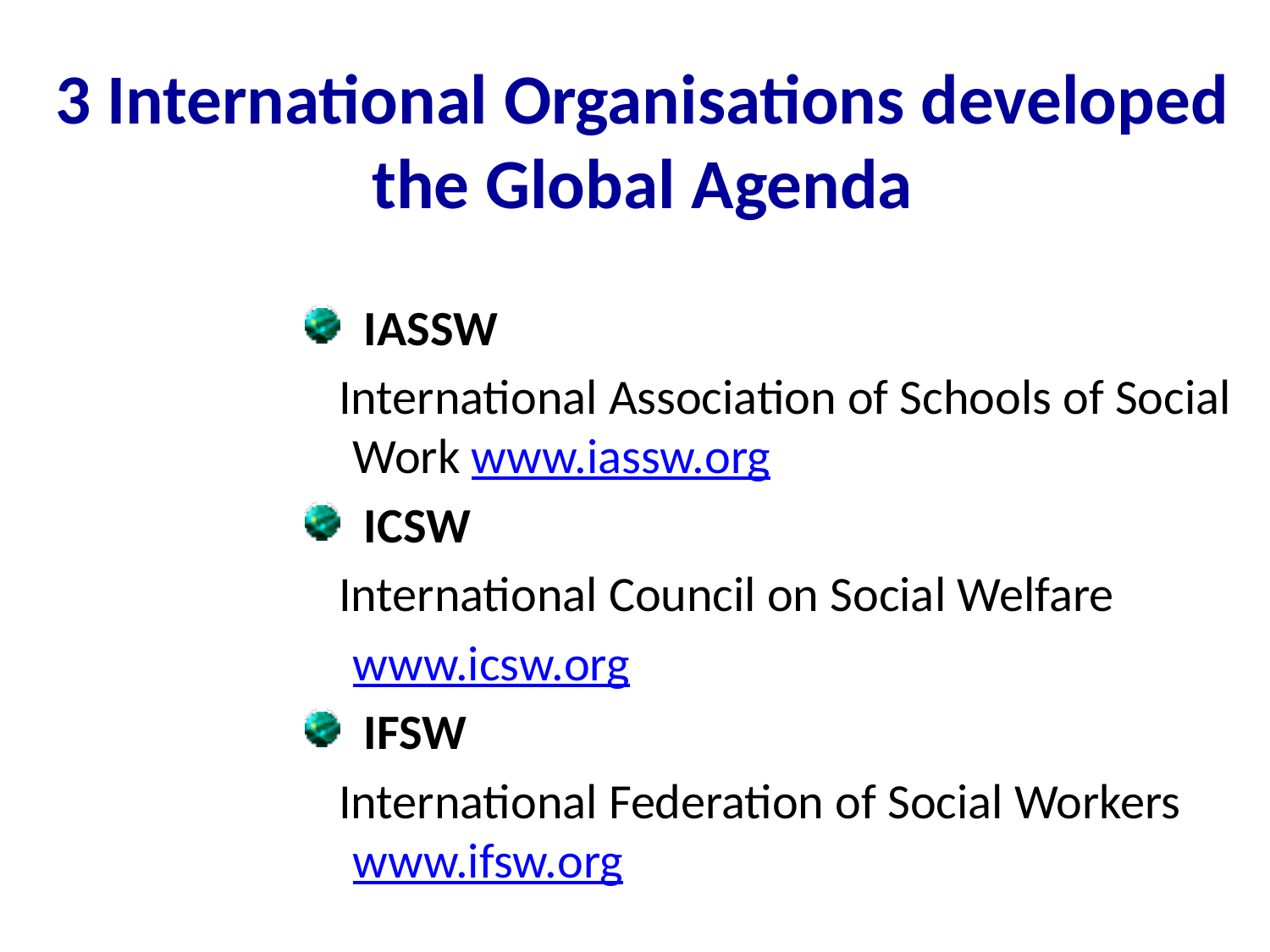

3 International Organisations developed the Global Agenda
 IASSW
   International Association of Schools of Social Work www.iassw.org
 ICSW
   International Council on Social Welfare
	www.icsw.org
 IFSW
   International Federation of Social Workers www.ifsw.org